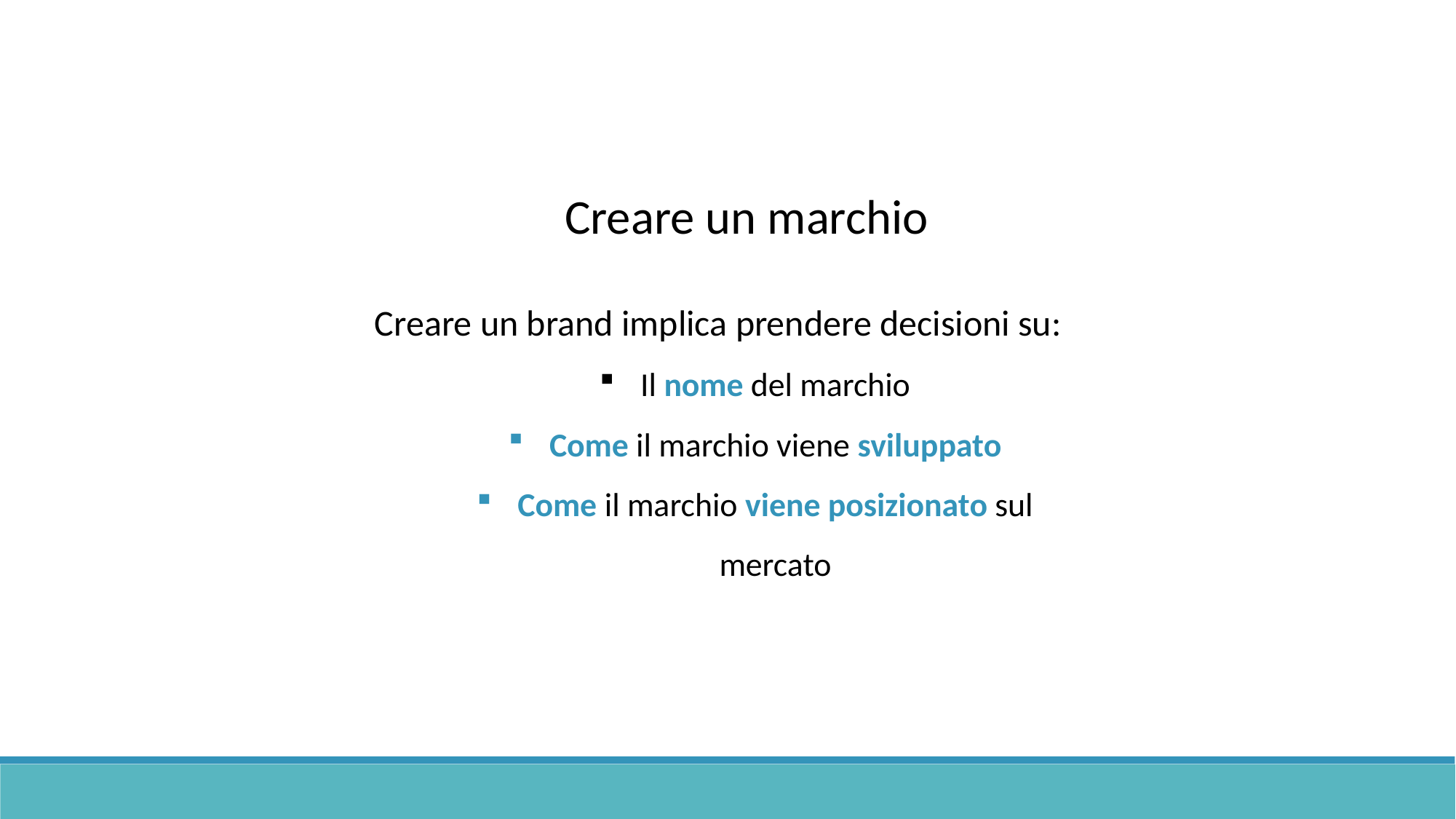

Creare un marchio
Creare un brand implica prendere decisioni su:
Il nome del marchio
Come il marchio viene sviluppato
Come il marchio viene posizionato sul mercato